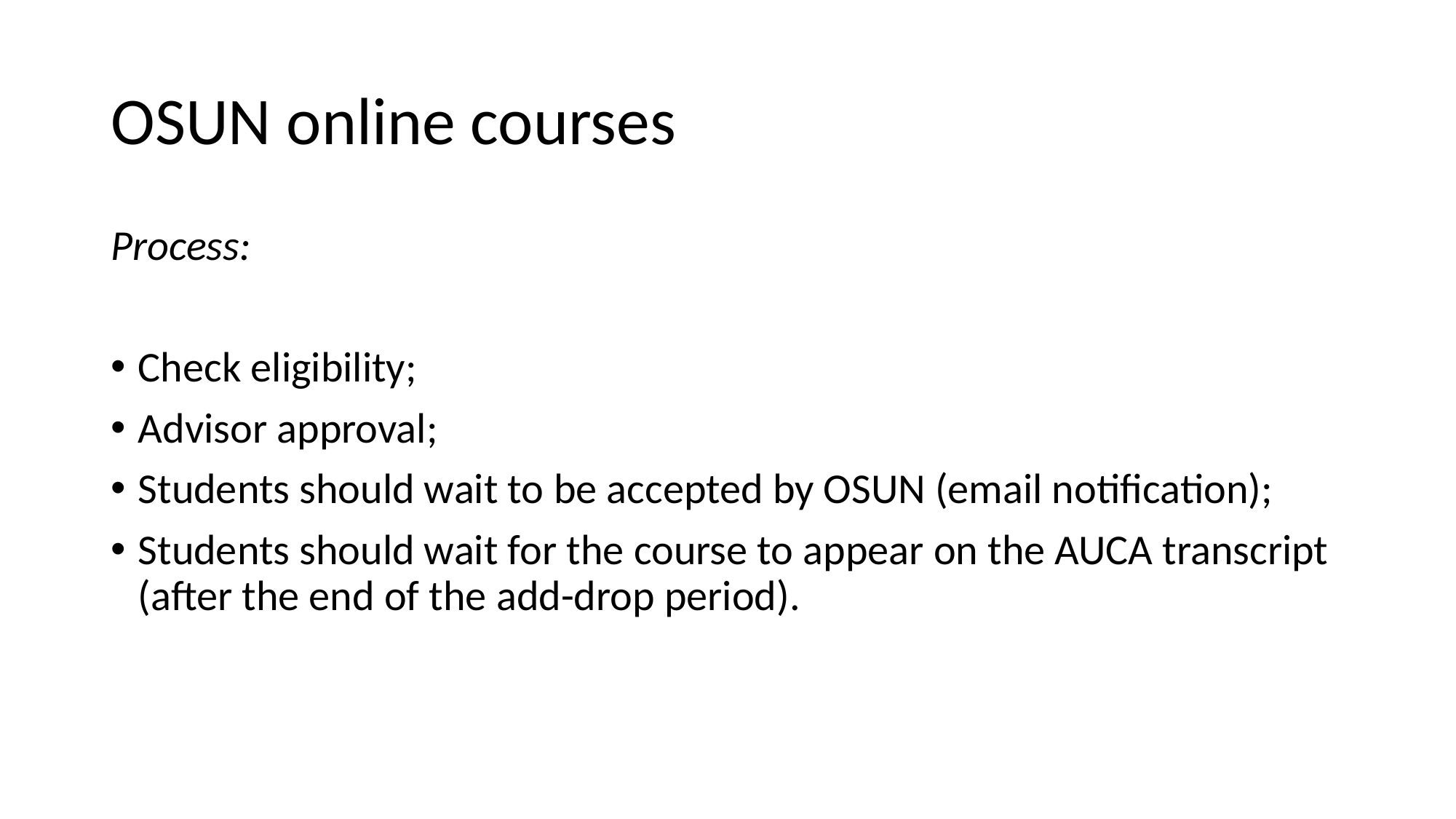

# OSUN online courses
Process:

Check eligibility;
Advisor approval;
Students should wait to be accepted by OSUN (email notification);
Students should wait for the course to appear on the AUCA transcript (after the end of the add-drop period).